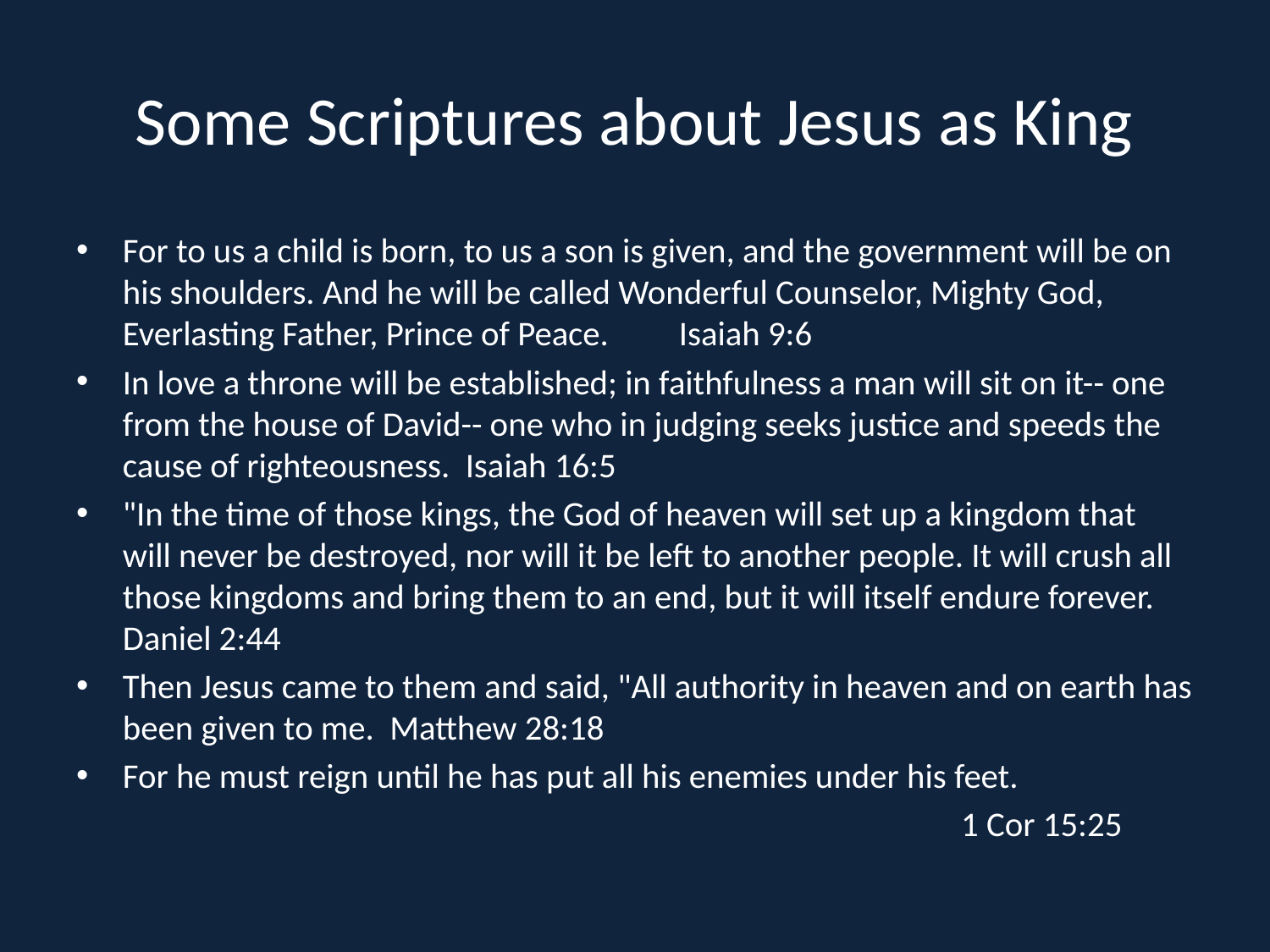

# Some Scriptures about Jesus as King
For to us a child is born, to us a son is given, and the government will be on his shoulders. And he will be called Wonderful Counselor, Mighty God, Everlasting Father, Prince of Peace.         Isaiah 9:6
In love a throne will be established; in faithfulness a man will sit on it-- one from the house of David-- one who in judging seeks justice and speeds the cause of righteousness.  Isaiah 16:5
"In the time of those kings, the God of heaven will set up a kingdom that will never be destroyed, nor will it be left to another people. It will crush all those kingdoms and bring them to an end, but it will itself endure forever.     Daniel 2:44
Then Jesus came to them and said, "All authority in heaven and on earth has been given to me.  Matthew 28:18
For he must reign until he has put all his enemies under his feet.
                                                                                                                 1 Cor 15:25